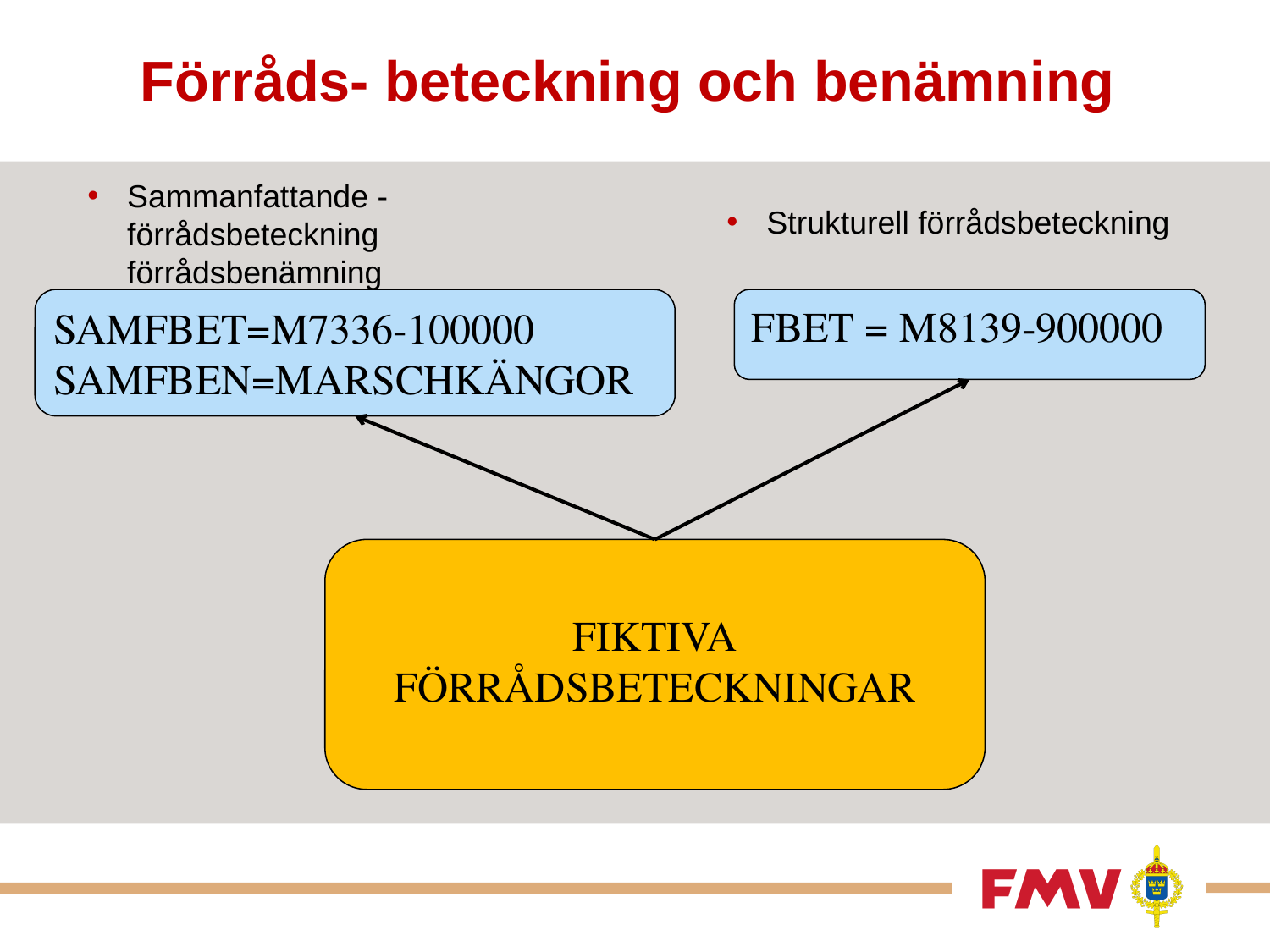

Förråds- beteckning och benämning
Sammanfattande - förrådsbeteckning
förrådsbenämning
Strukturell förrådsbeteckning
SAMFBET=M7336-100000
SAMFBEN=MARSCHKÄNGOR
FBET = M8139-900000

FIKTIVA
FÖRRÅDSBETECKNINGAR